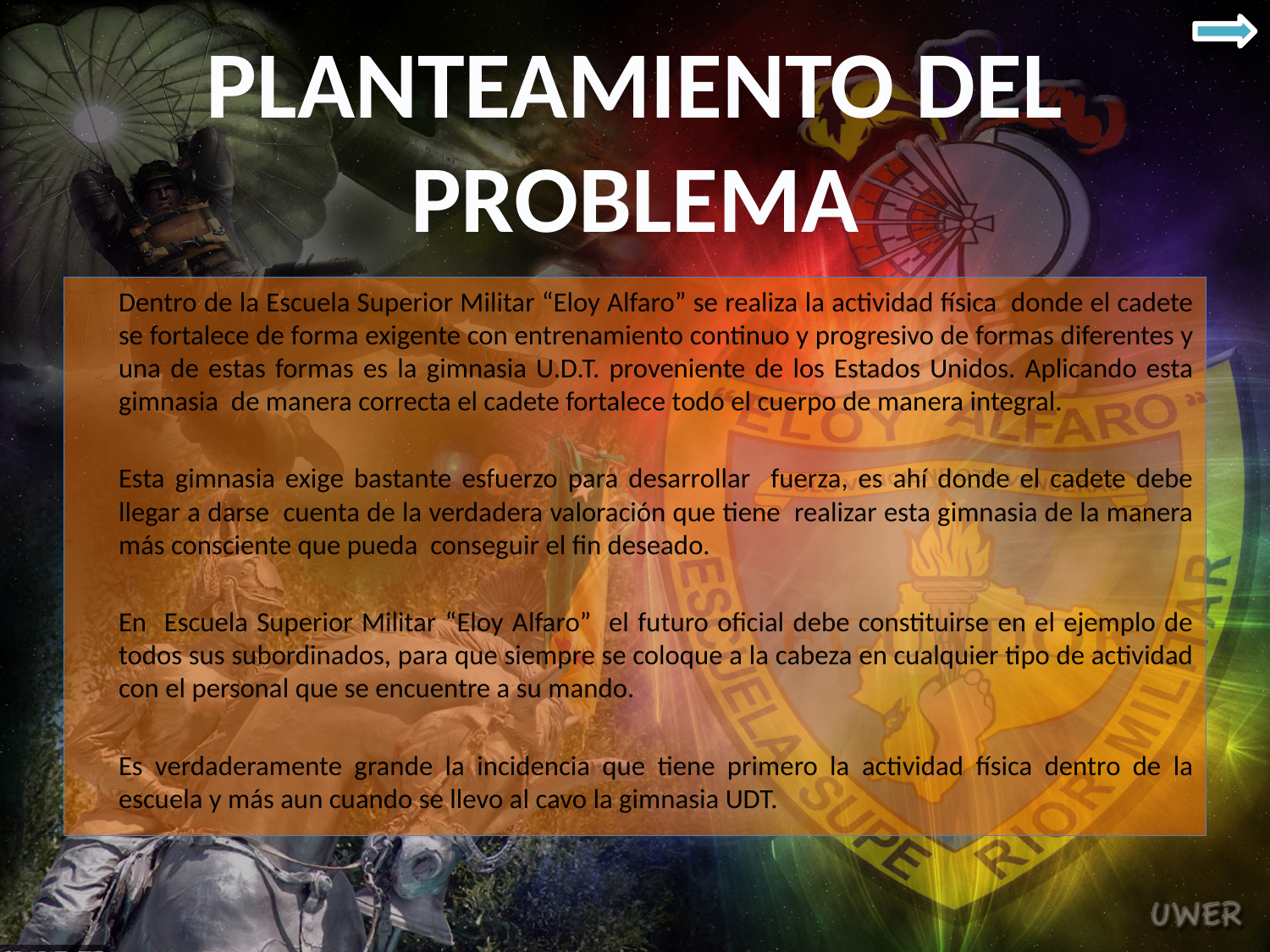

PLANTEAMIENTO DEL PROBLEMA

	Dentro de la Escuela Superior Militar “Eloy Alfaro” se realiza la actividad física  donde el cadete se fortalece de forma exigente con entrenamiento continuo y progresivo de formas diferentes y una de estas formas es la gimnasia U.D.T. proveniente de los Estados Unidos. Aplicando esta gimnasia  de manera correcta el cadete fortalece todo el cuerpo de manera integral.

	Esta gimnasia exige bastante esfuerzo para desarrollar  fuerza, es ahí donde el cadete debe llegar a darse  cuenta de la verdadera valoración que tiene  realizar esta gimnasia de la manera más consciente que pueda  conseguir el fin deseado.

	En  Escuela Superior Militar “Eloy Alfaro”  el futuro oficial debe constituirse en el ejemplo de todos sus subordinados, para que siempre se coloque a la cabeza en cualquier tipo de actividad con el personal que se encuentre a su mando.

	Es verdaderamente grande la incidencia que tiene primero la actividad física dentro de la escuela y más aun cuando se llevo al cavo la gimnasia UDT.